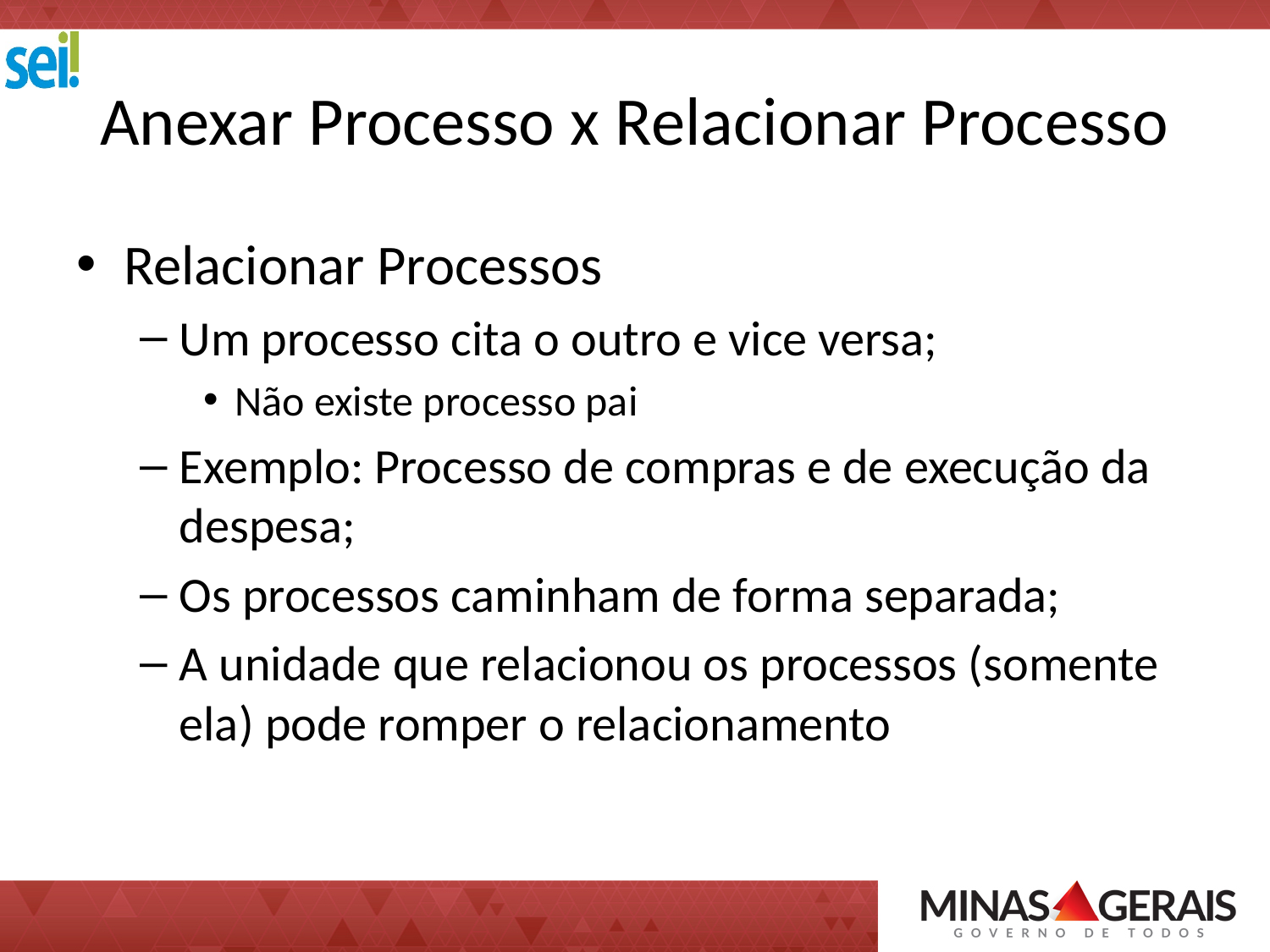

# Anexar Processo x Relacionar Processo
Relacionar Processos
Um processo cita o outro e vice versa;
Não existe processo pai
Exemplo: Processo de compras e de execução da despesa;
Os processos caminham de forma separada;
A unidade que relacionou os processos (somente ela) pode romper o relacionamento